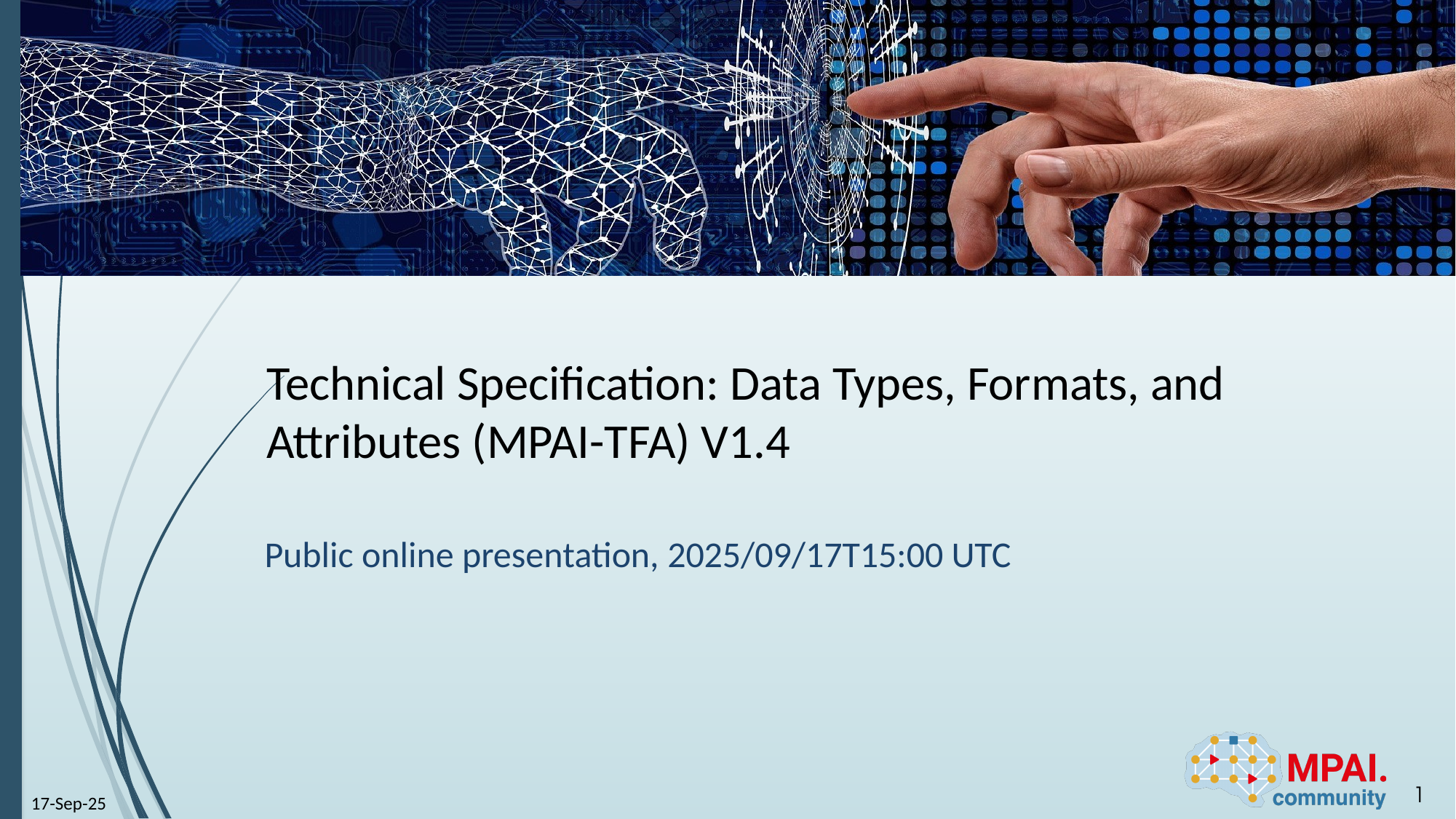

# Technical Specification: Data Types, Formats, and Attributes (MPAI-TFA) V1.4
Public online presentation, 2025/09/17T15:00 UTC
1
17-Sep-25